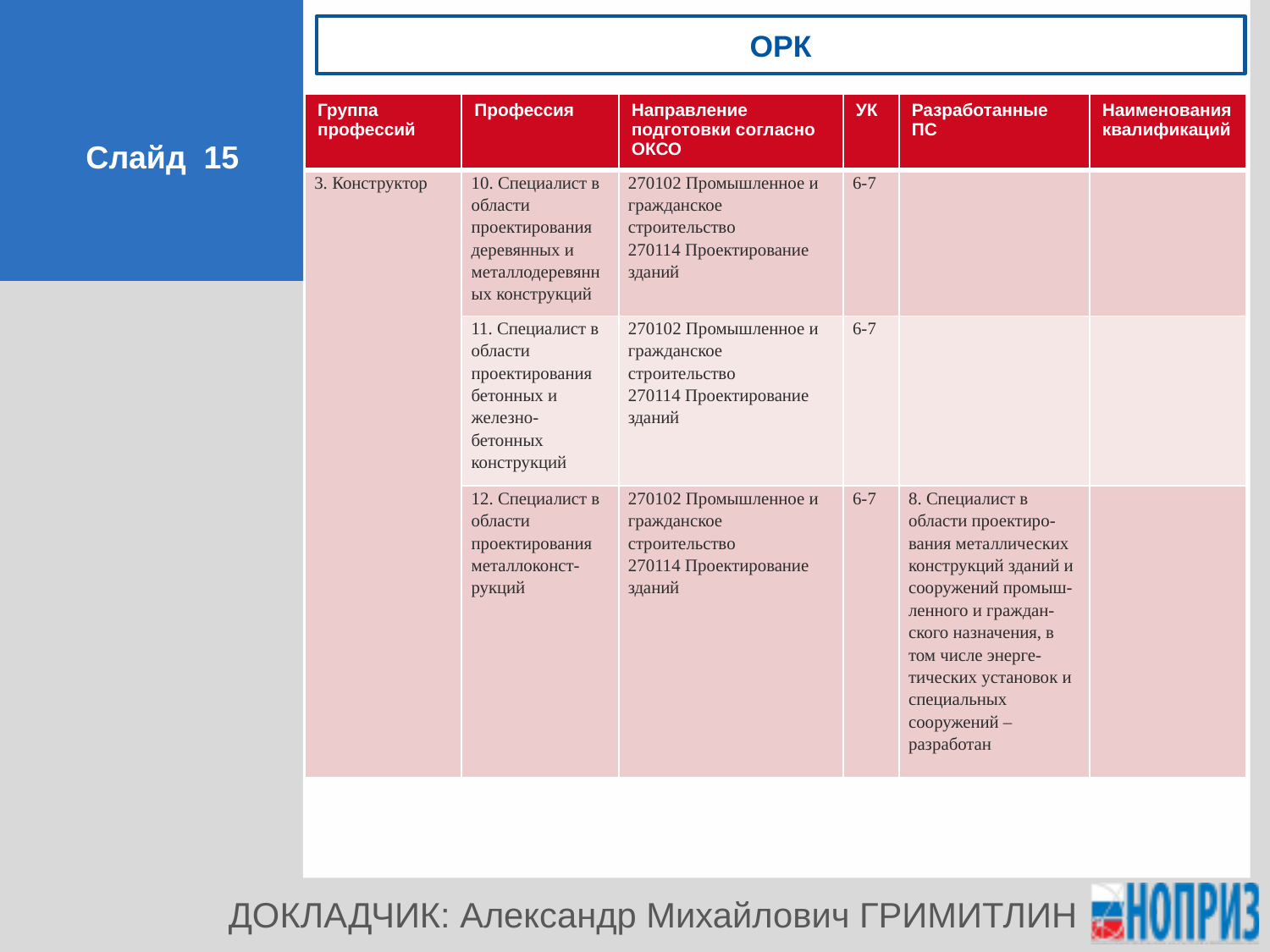

орк
| Группа профессий | Профессия | Направление подготовки согласно ОКСО | УК | Разработанные ПС | Наименования квалификаций |
| --- | --- | --- | --- | --- | --- |
| 3. Конструктор | 10. Специалист в области проектирования деревянных и металлодеревянных конструкций | 270102 Промышленное и гражданское строительство 270114 Проектирование зданий | 6-7 |  |  |
|  | 11. Специалист в области проектирования бетонных и железно-бетонных конструкций | 270102 Промышленное и гражданское строительство 270114 Проектирование зданий | 6-7 |  |  |
|  | 12. Специалист в области проектирования металлоконст-рукций | 270102 Промышленное и гражданское строительство 270114 Проектирование зданий | 6-7 | 8. Специалист в области проектиро-вания металлических конструкций зданий и сооружений промыш-ленного и граждан-ского назначения, в том числе энерге-тических установок и специальных сооружений – разработан |  |
Слайд  15
ДОКЛАДЧИК: Александр Михайлович ГРИМИТЛИН